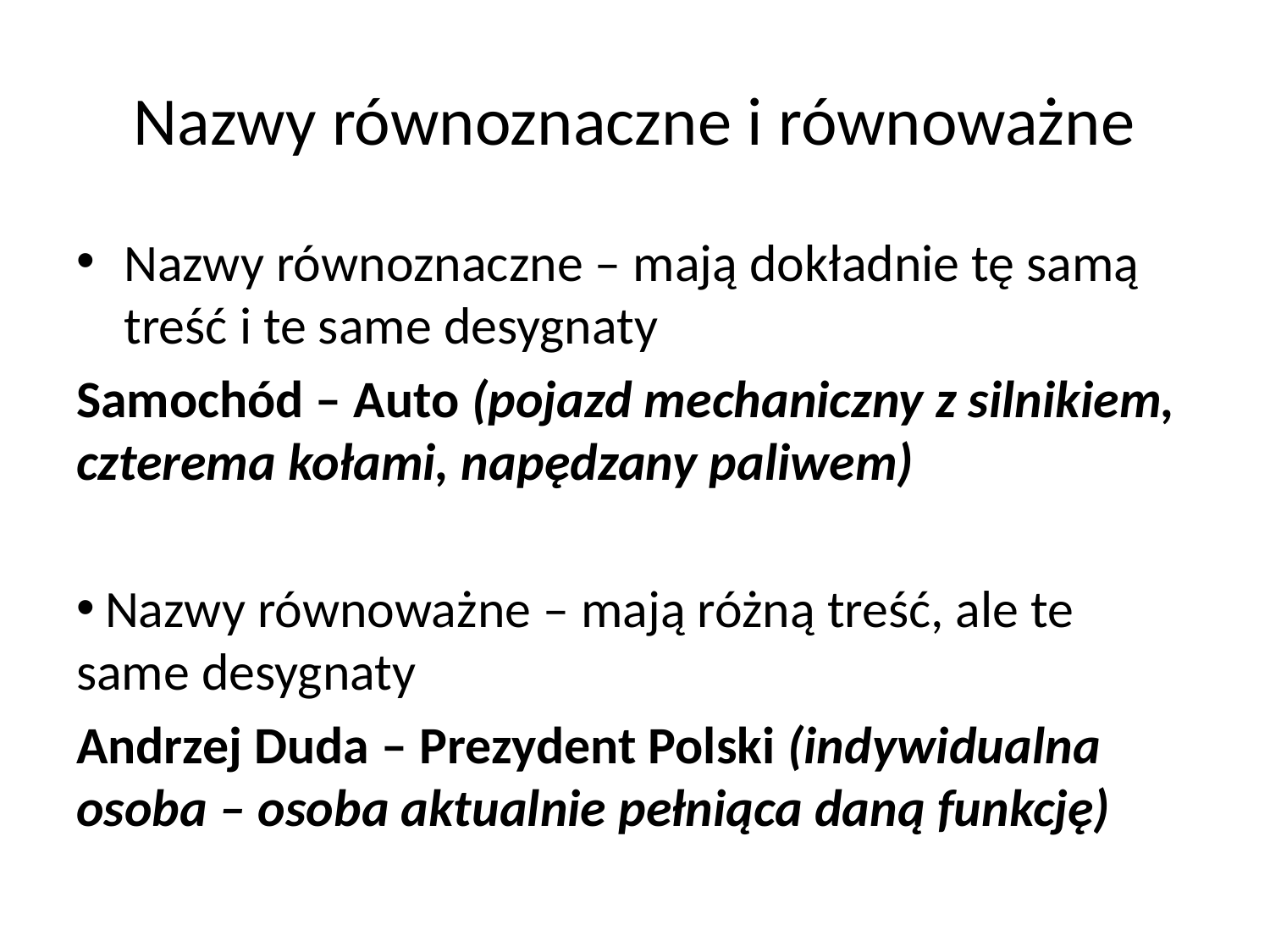

# Nazwy równoznaczne i równoważne
Nazwy równoznaczne – mają dokładnie tę samą treść i te same desygnaty
Samochód – Auto (pojazd mechaniczny z silnikiem, czterema kołami, napędzany paliwem)

 Nazwy równoważne – mają różną treść, ale te same desygnaty
Andrzej Duda – Prezydent Polski (indywidualna osoba – osoba aktualnie pełniąca daną funkcję)